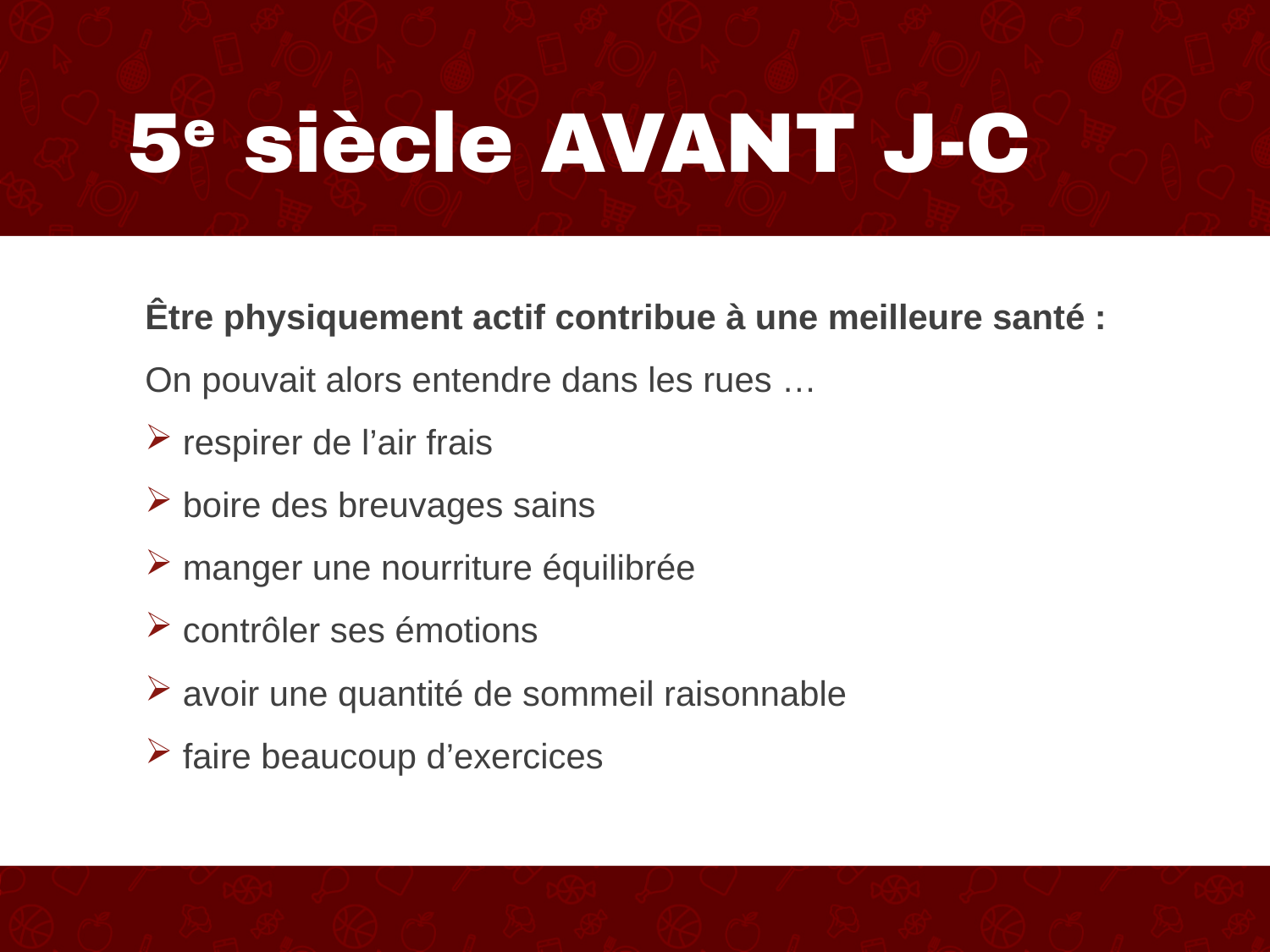

# 5e siècle AVANT J-C

Être physiquement actif contribue à une meilleure santé :
On pouvait alors entendre dans les rues …
 respirer de l’air frais
 boire des breuvages sains
 manger une nourriture équilibrée
 contrôler ses émotions
 avoir une quantité de sommeil raisonnable
 faire beaucoup d’exercices